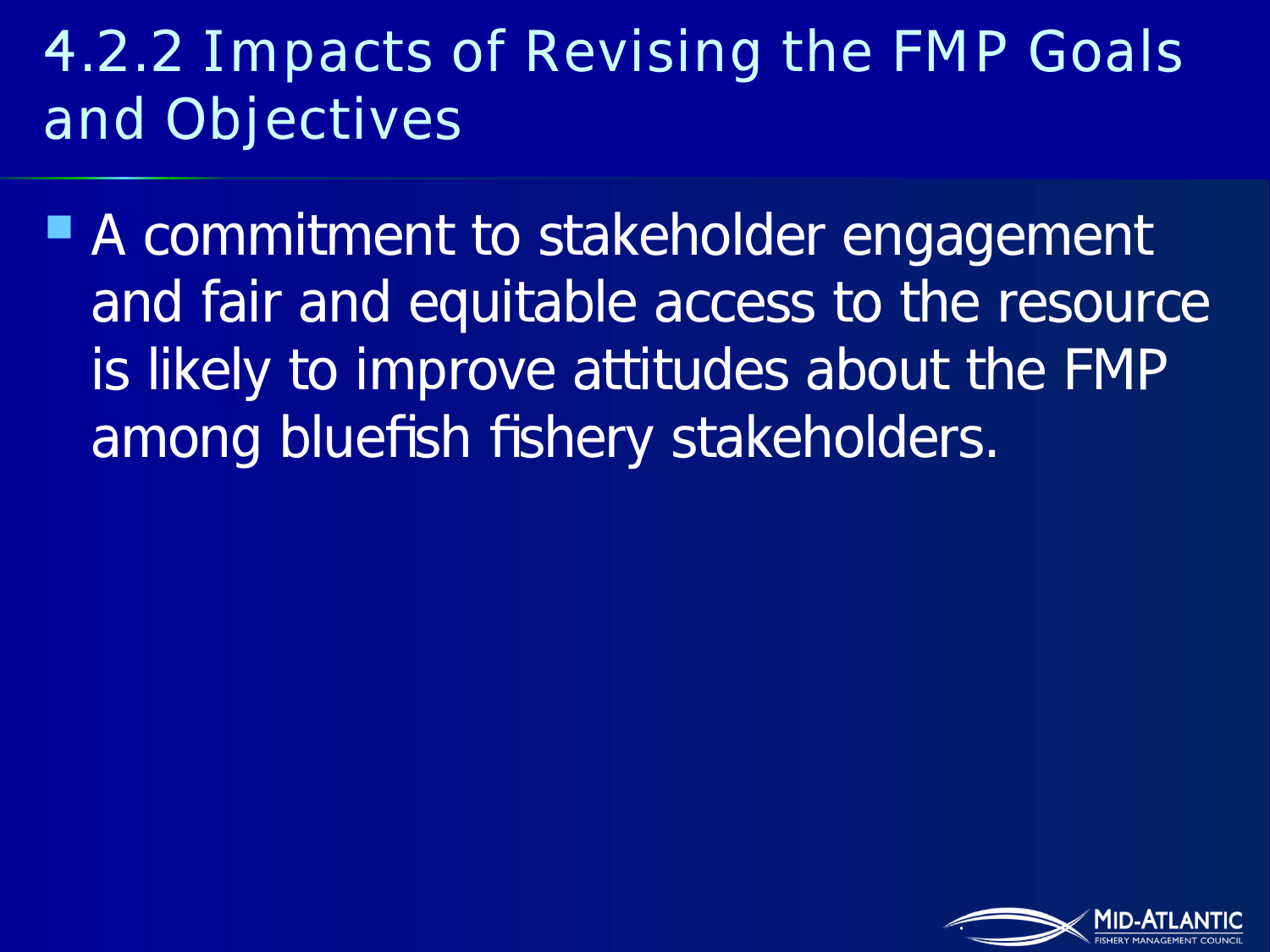

# 4.2.2 Impacts of Revising the FMP Goals and Objectives
A commitment to stakeholder engagement and fair and equitable access to the resource is likely to improve attitudes about the FMP among bluefish fishery stakeholders.